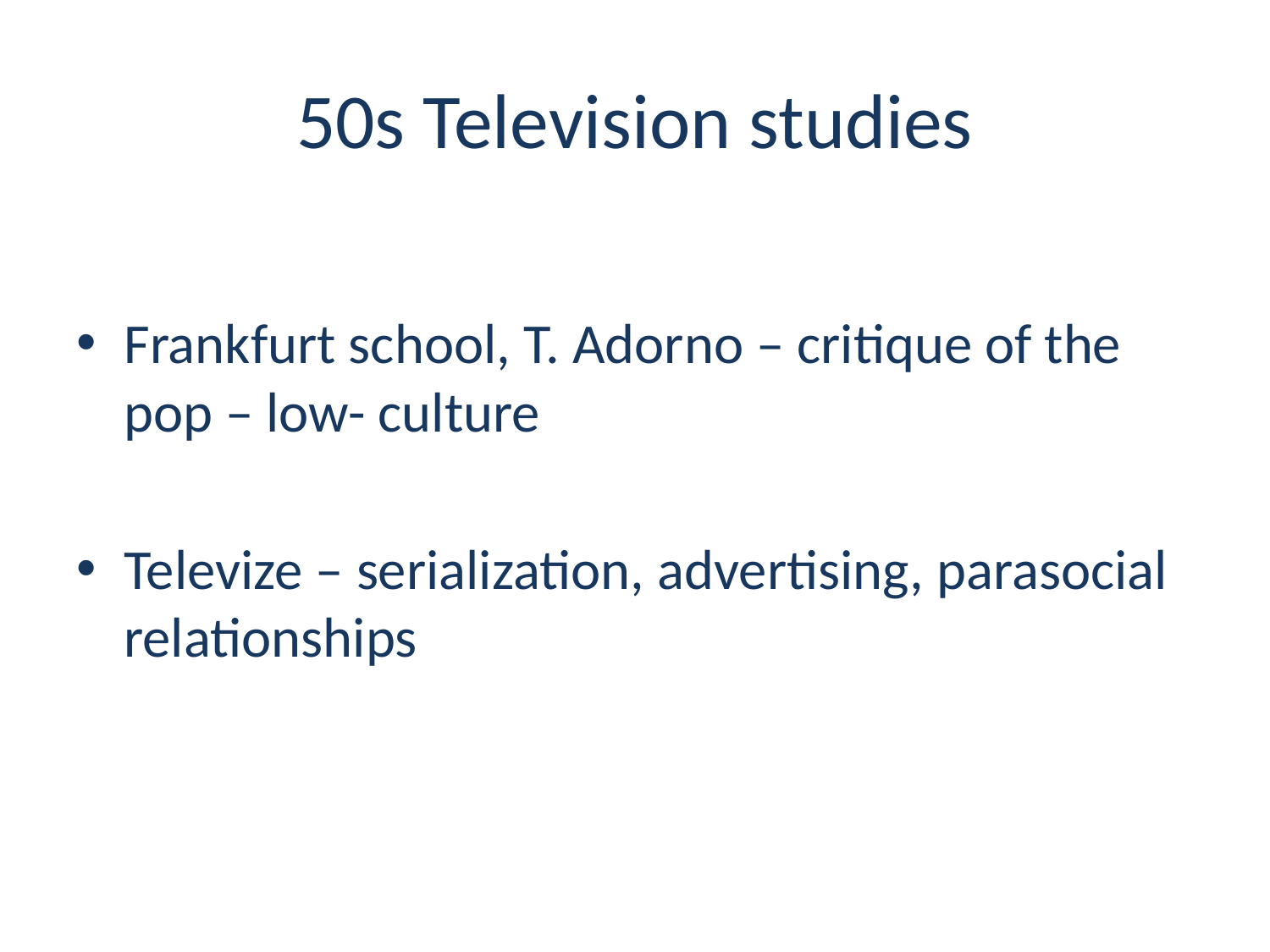

# 50s Television studies

Frankfurt school, T. Adorno – critique of the pop – low- culture

Televize – serialization, advertising, parasocial relationships